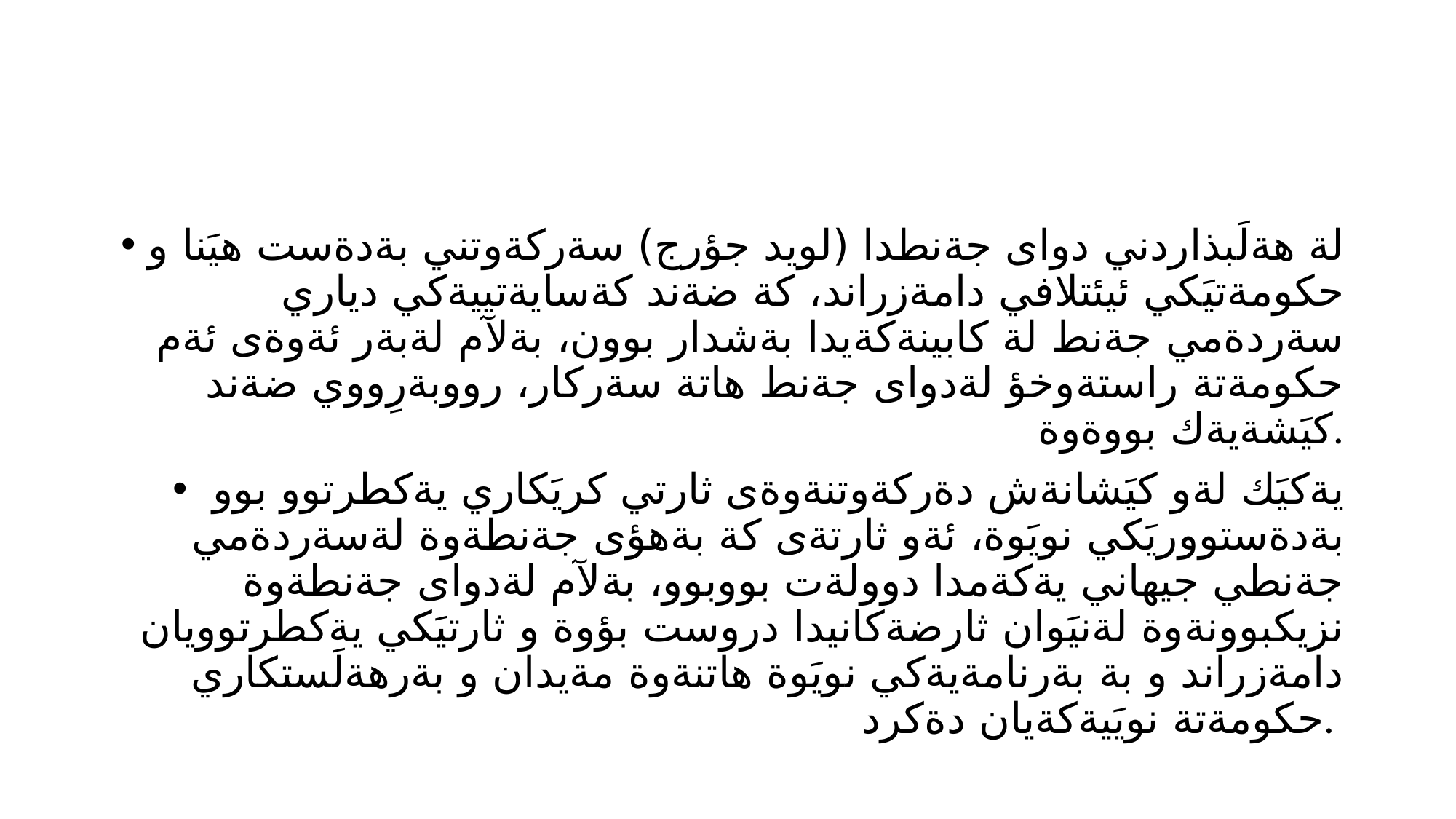

#
لة هةلَبذاردني دواى جةنطدا (لويد جؤرج) سةركةوتني بةدةست هيَنا و حكومةتيَكي ئيئتلافي دامةزراند، كة ضةند كةسايةتييةكي دياري سةردةمي جةنط لة كابينةكةيدا بةشدار بوون، بةلآم لةبةر ئةوةى ئةم حكومةتة راستةوخؤ لةدواى جةنط هاتة سةركار، رووبةرِووي ضةند كيَشةيةك بووةوة.
 يةكيَك لةو كيَشانةش دةركةوتنةوةى ثارتي كريَكاري يةكطرتوو بوو بةدةستووريَكي نويَوة، ئةو ثارتةى كة بةهؤى جةنطةوة لةسةردةمي جةنطي جيهاني يةكةمدا دوولةت بووبوو، بةلآم لةدواى جةنطةوة نزيكبوونةوة لةنيَوان ثارضةكانيدا دروست بؤوة و ثارتيَكي يةكطرتوويان دامةزراند و بة بةرنامةيةكي نويَوة هاتنةوة مةيدان و بةرهةلَستكاري حكومةتة نويَيةكةيان دةكرد.